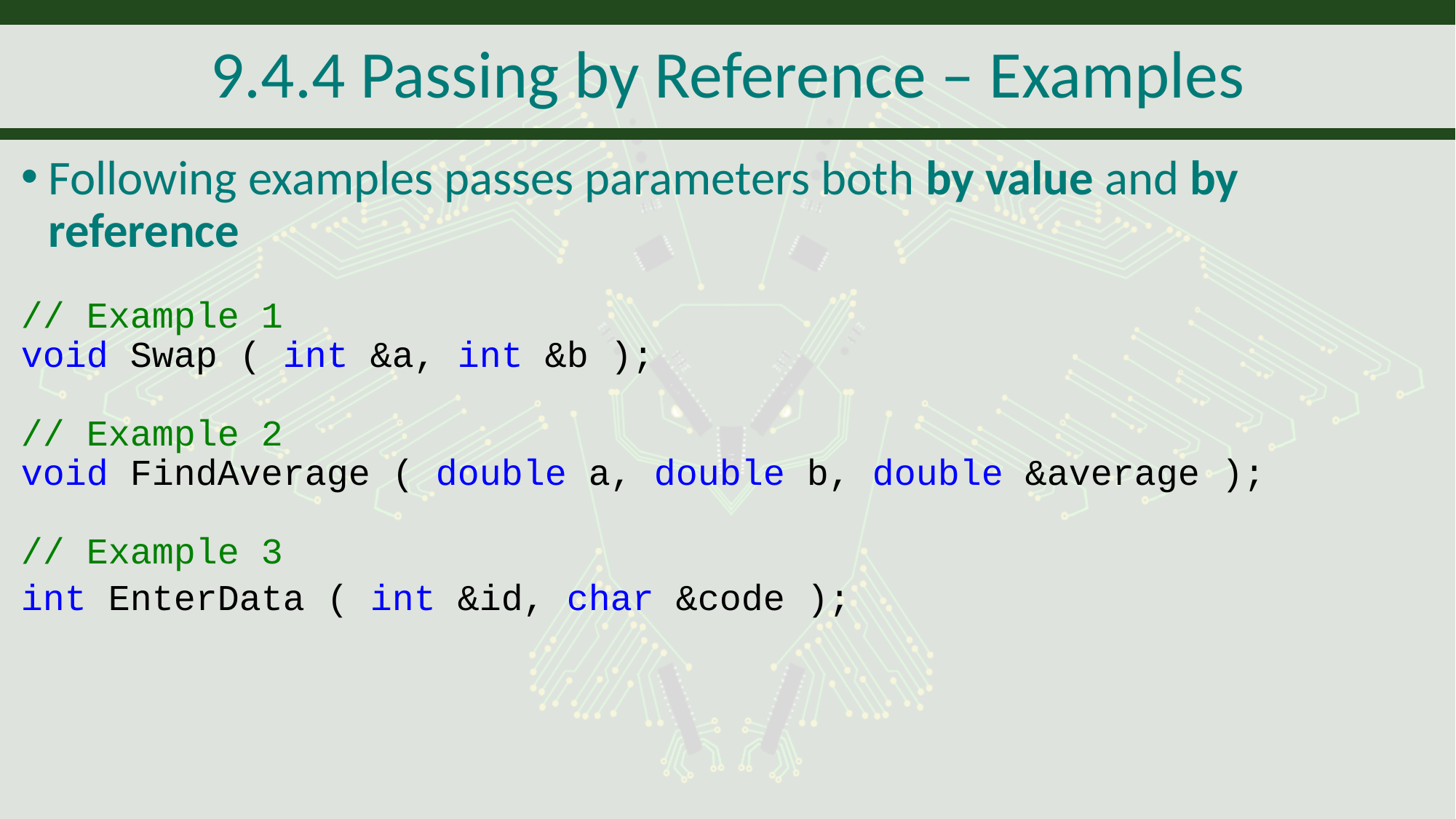

# 9.4.4 Passing by Reference – Examples
Following examples passes parameters both by value and by reference

// Example 1
void Swap ( int &a, int &b );

// Example 2
void FindAverage ( double a, double b, double &average );

// Example 3
int EnterData ( int &id, char &code );